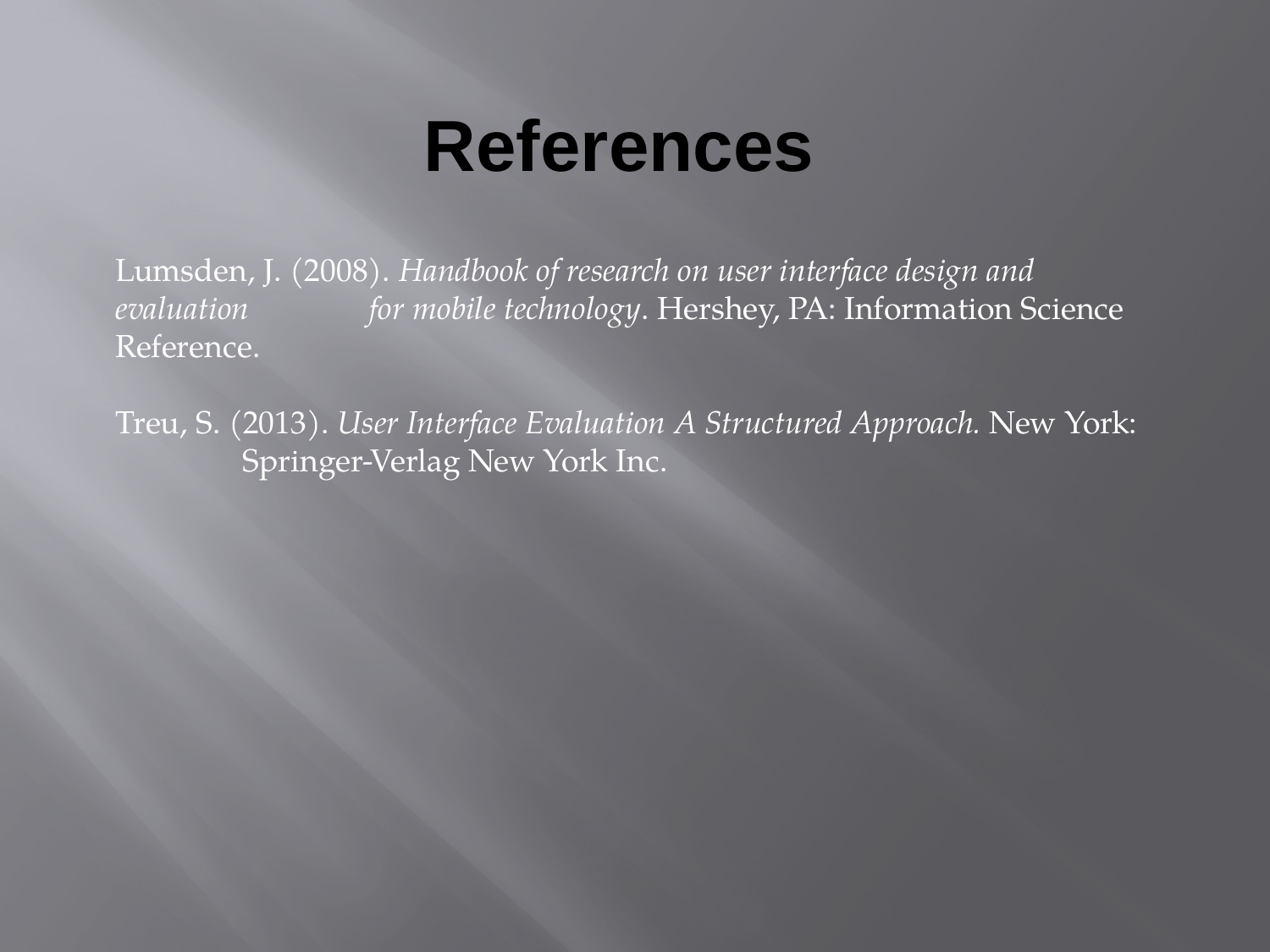

# References
Lumsden, J. (2008). Handbook of research on user interface design and evaluation 	for mobile technology. Hershey, PA: Information Science Reference.

Treu, S. (2013). User Interface Evaluation A Structured Approach. New York: 	Springer-Verlag New York Inc.